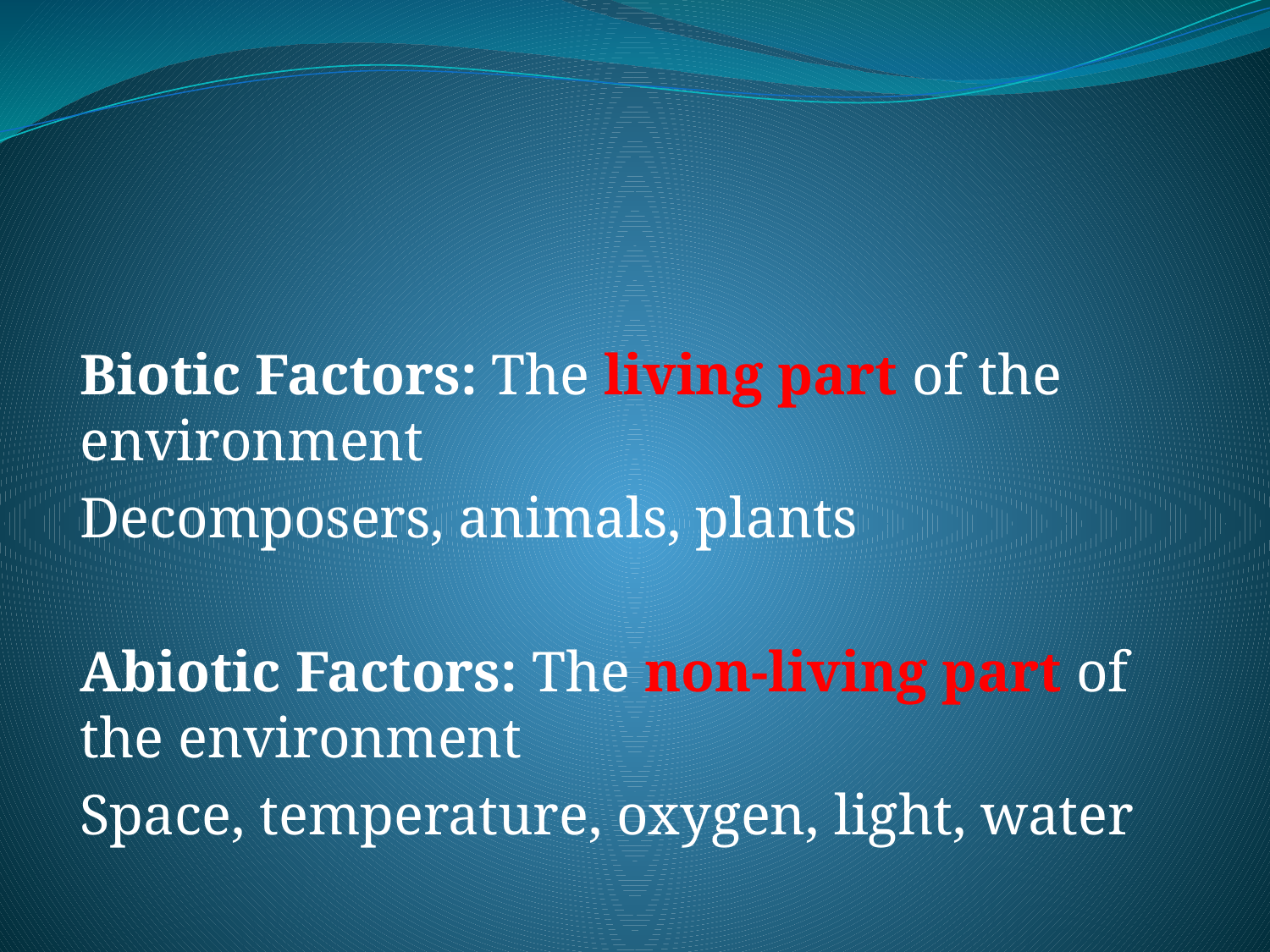

#

Biotic Factors: The living part of the environment
Decomposers, animals, plants

Abiotic Factors: The non-living part of the environment
Space, temperature, oxygen, light, water